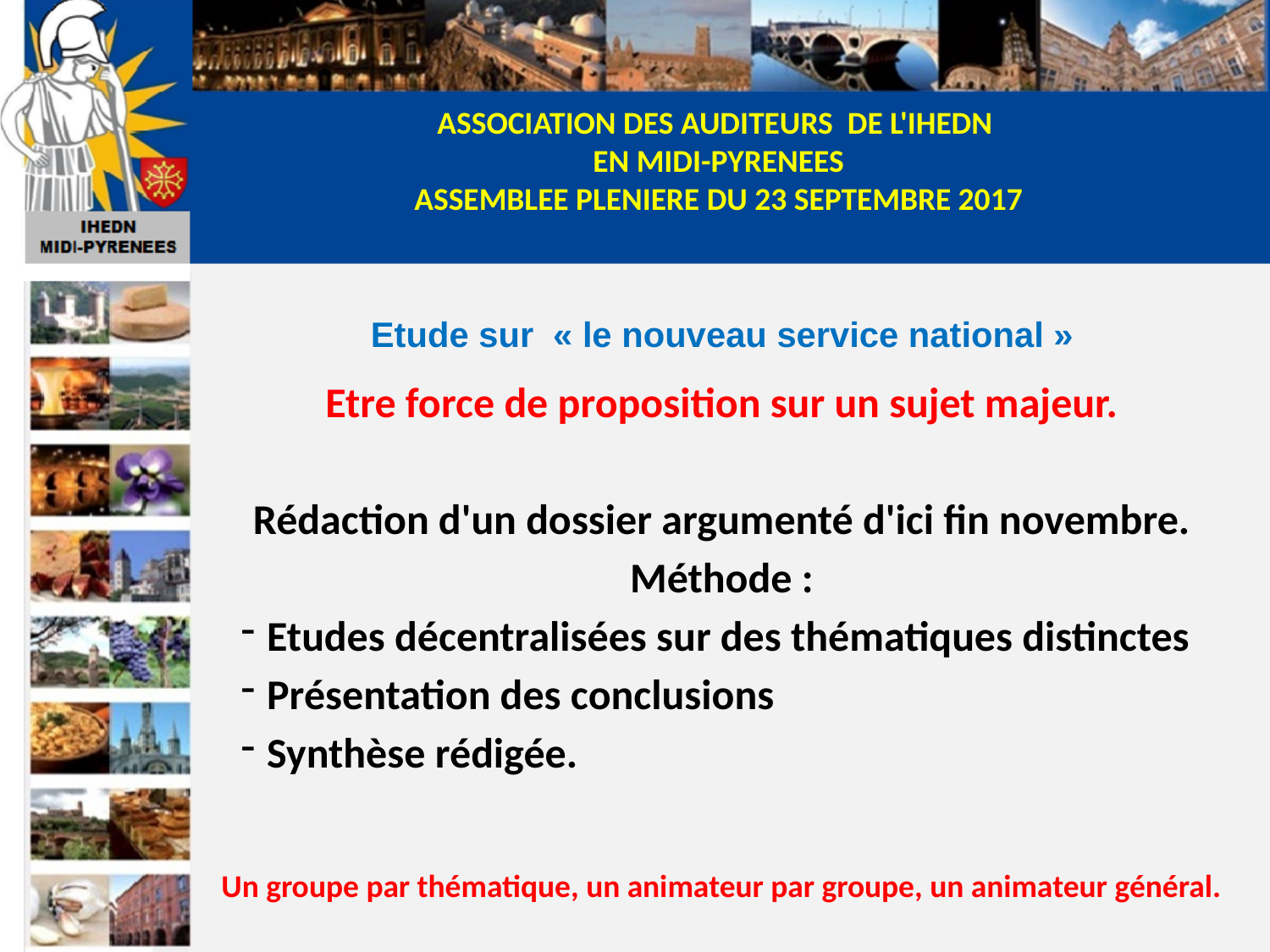

Etude sur  « le nouveau service national »
Etre force de proposition sur un sujet majeur.

Rédaction d'un dossier argumenté d'ici fin novembre.
Méthode :
Etudes décentralisées sur des thématiques distinctes
Présentation des conclusions
Synthèse rédigée.

Un groupe par thématique, un animateur par groupe, un animateur général.